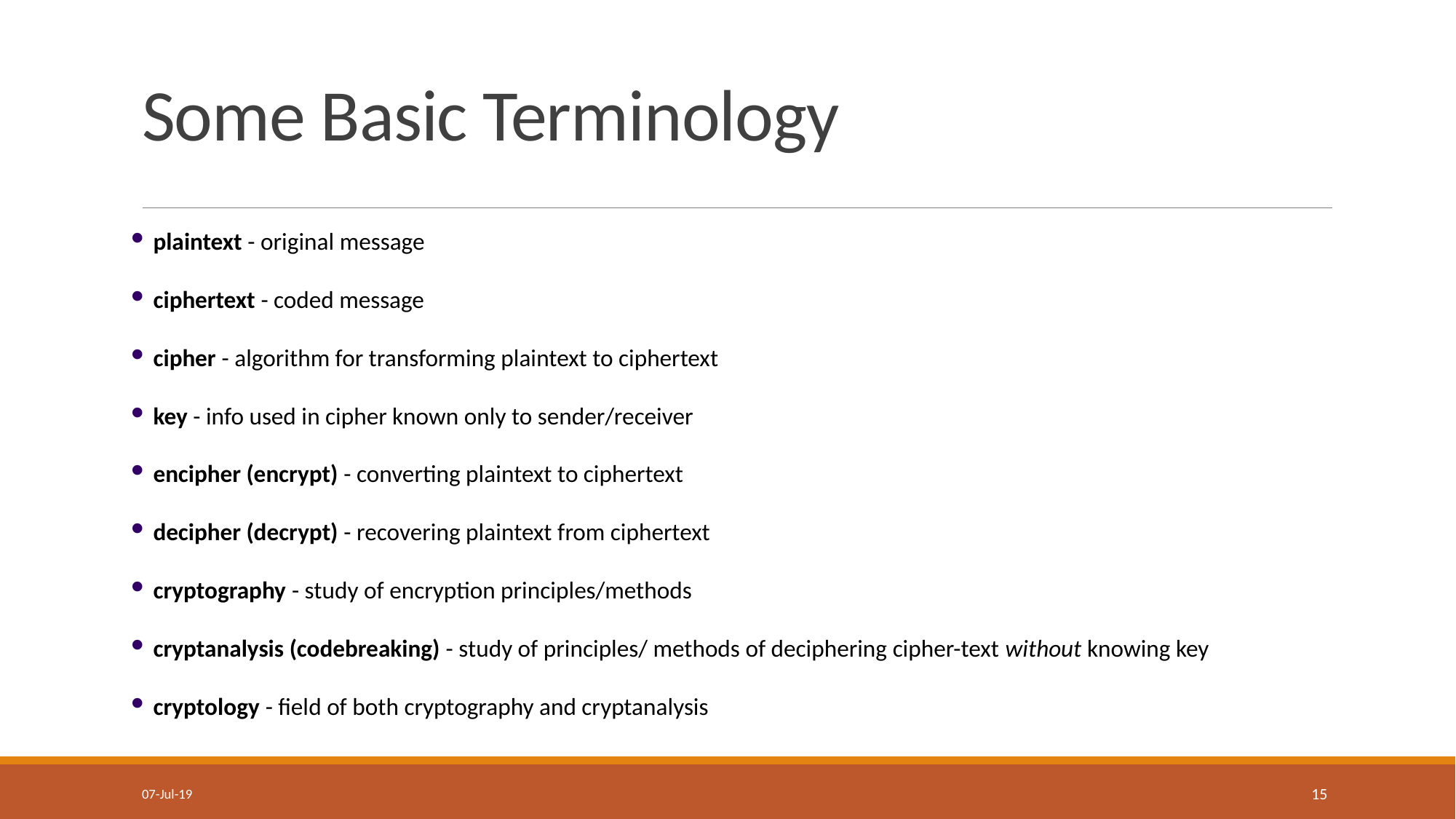

# Some Basic Terminology
 plaintext - original message

 ciphertext - coded message

 cipher - algorithm for transforming plaintext to ciphertext

 key - info used in cipher known only to sender/receiver

 encipher (encrypt) - converting plaintext to ciphertext

 decipher (decrypt) - recovering plaintext from ciphertext

 cryptography - study of encryption principles/methods

 cryptanalysis (codebreaking) - study of principles/ methods of deciphering cipher-text without knowing key

 cryptology - field of both cryptography and cryptanalysis
07-Jul-19
15